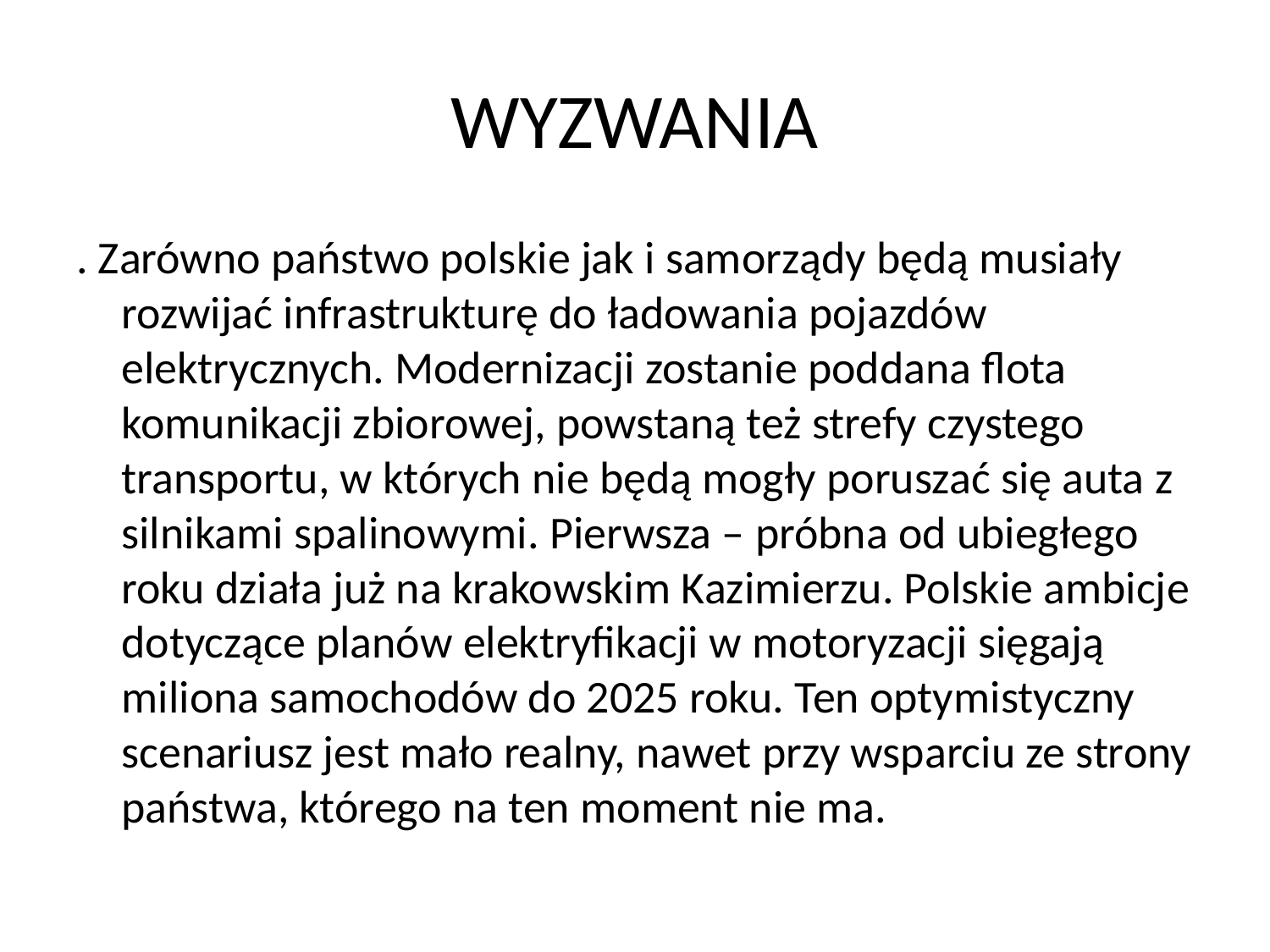

# WYZWANIA
. Zarówno państwo polskie jak i samorządy będą musiały rozwijać infrastrukturę do ładowania pojazdów elektrycznych. Modernizacji zostanie poddana flota komunikacji zbiorowej, powstaną też strefy czystego transportu, w których nie będą mogły poruszać się auta z silnikami spalinowymi. Pierwsza – próbna od ubiegłego roku działa już na krakowskim Kazimierzu. Polskie ambicje dotyczące planów elektryfikacji w motoryzacji sięgają miliona samochodów do 2025 roku. Ten optymistyczny scenariusz jest mało realny, nawet przy wsparciu ze strony państwa, którego na ten moment nie ma.